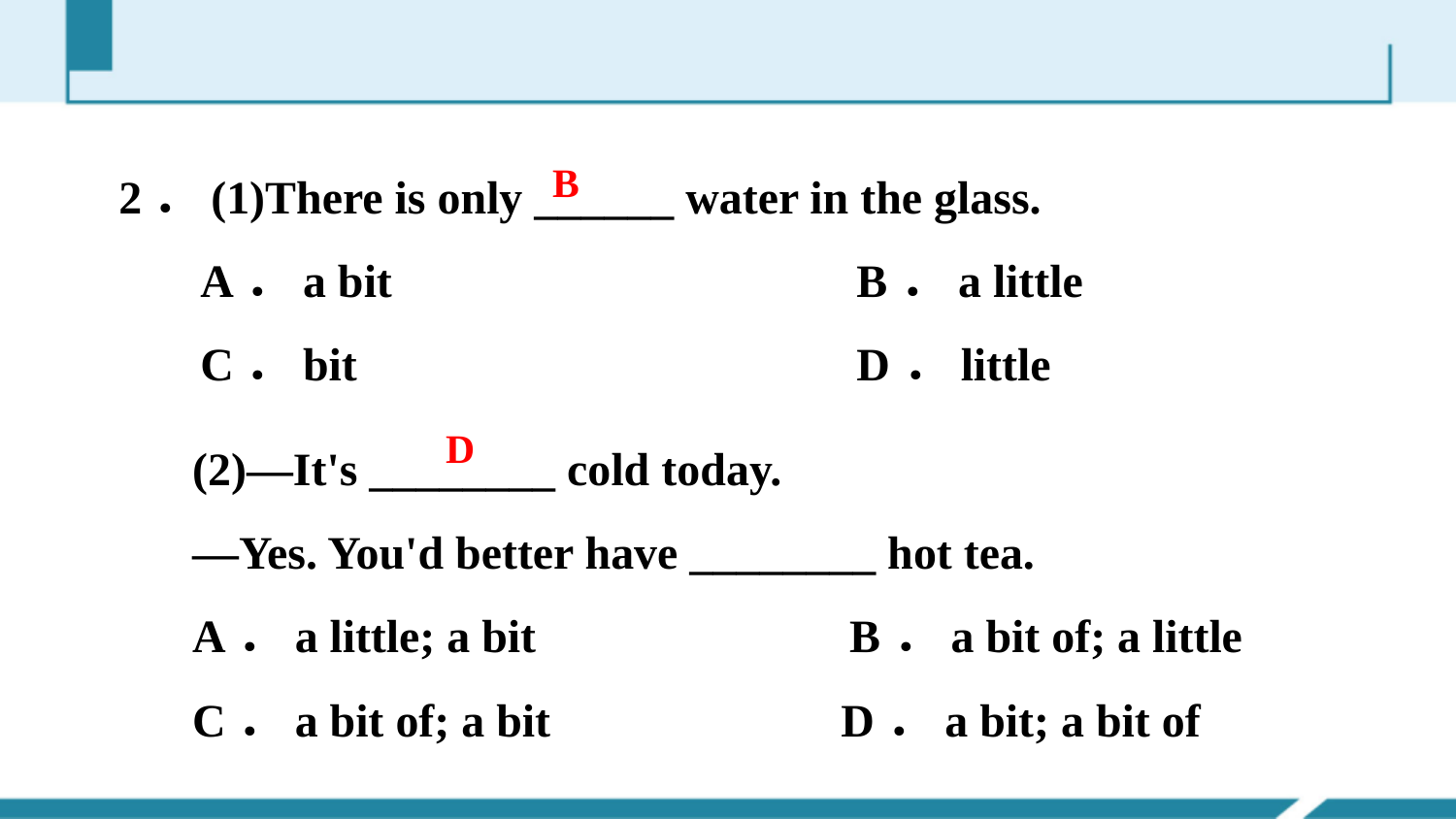

2．(1)There is only ______ water in the glass.
       A．a bit                                        B．a little
       C．bit                                           D．little
B
(2)—It's ________ cold today.
—Yes. You'd better have ________ hot tea.
A．a little; a bit                           B．a bit of; a little
C．a bit of; a bit                         D．a bit; a bit of
D